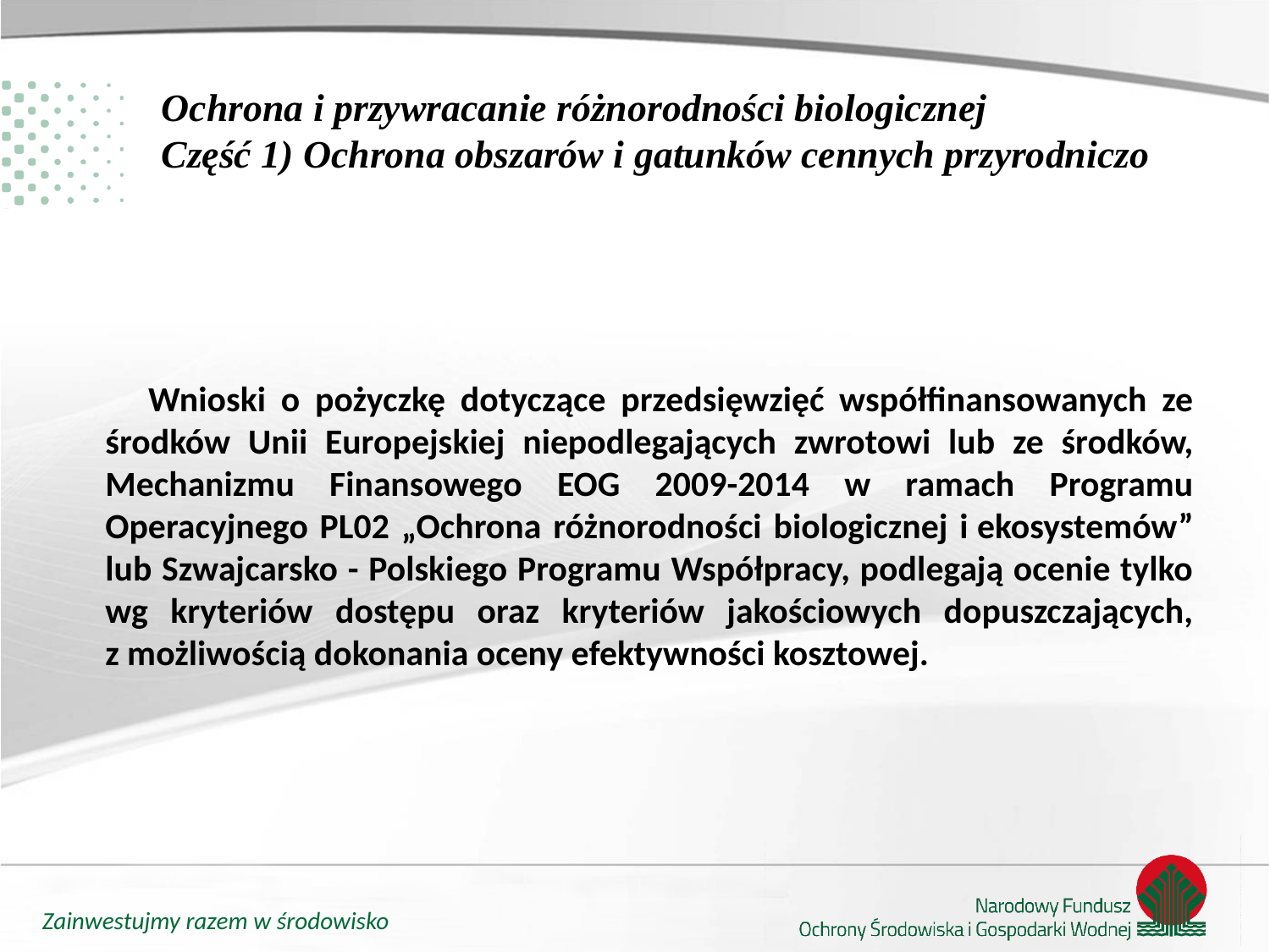

# Ochrona i przywracanie różnorodności biologicznej Część 1) Ochrona obszarów i gatunków cennych przyrodniczo

      Wnioski o pożyczkę dotyczące przedsięwzięć współfinansowanych ze środków Unii Europejskiej niepodlegających zwrotowi lub ze środków, Mechanizmu Finansowego EOG 2009-2014 w ramach Programu Operacyjnego PL02 „Ochrona różnorodności biologicznej i ekosystemów” lub Szwajcarsko - Polskiego Programu Współpracy, podlegają ocenie tylko wg kryteriów dostępu oraz kryteriów jakościowych dopuszczających, z możliwością dokonania oceny efektywności kosztowej.